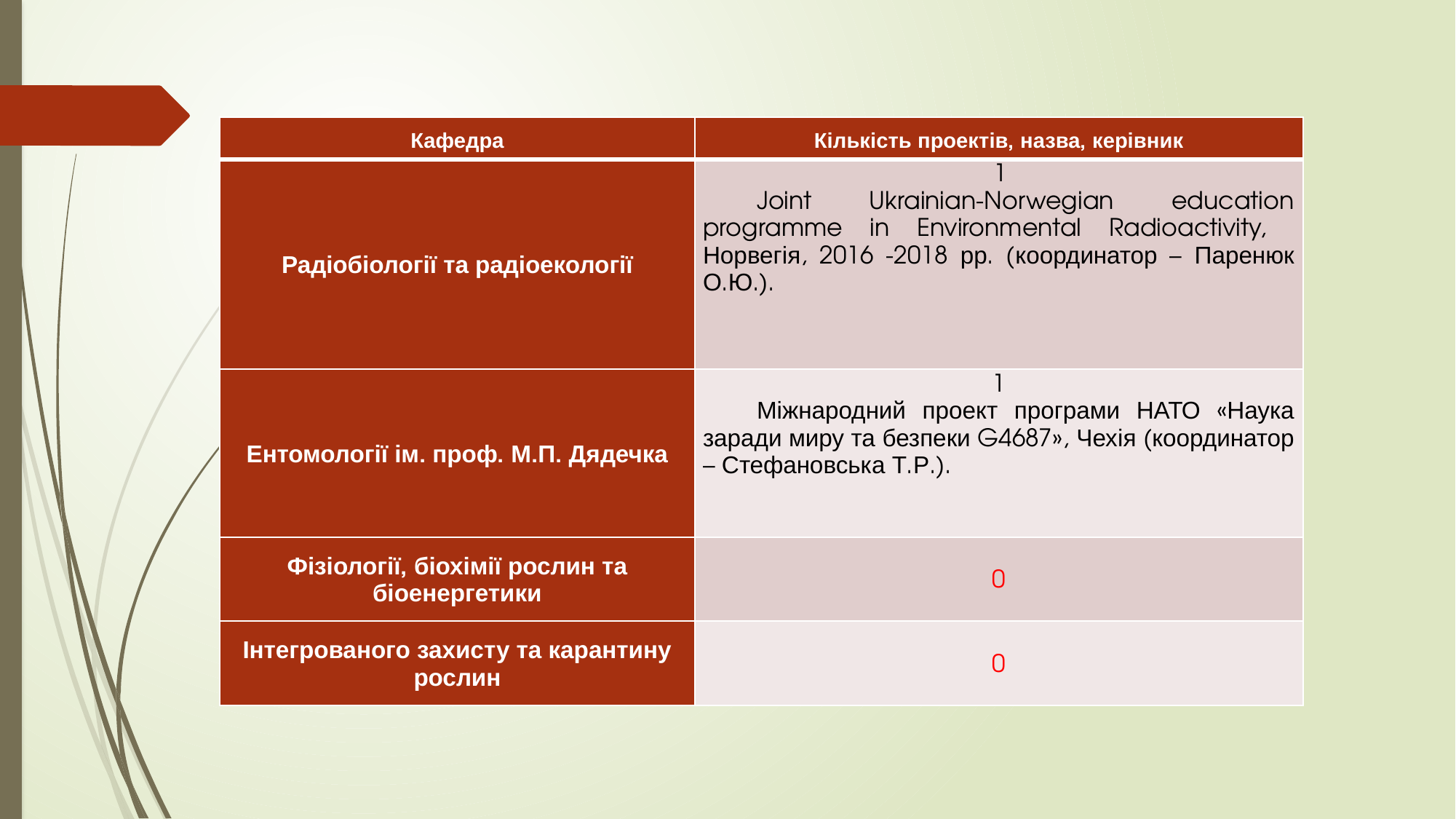

| Кафедра | Кількість проектів, назва, керівник |
| --- | --- |
| Радіобіології та радіоекології | 1 Joint Ukrainian-Norwegian education programme in Environmental Radioactivity, Норвегія, 2016 -2018 рр. (координатор – Паренюк О.Ю.). |
| Ентомології ім. проф. М.П. Дядечка | 1 Міжнародний проект програми НАТО «Наука заради миру та безпеки G4687», Чехія (координатор – Стефановська Т.Р.). |
| Фізіології, біохімії рослин та біоенергетики | 0 |
| Інтегрованого захисту та карантину рослин | 0 |